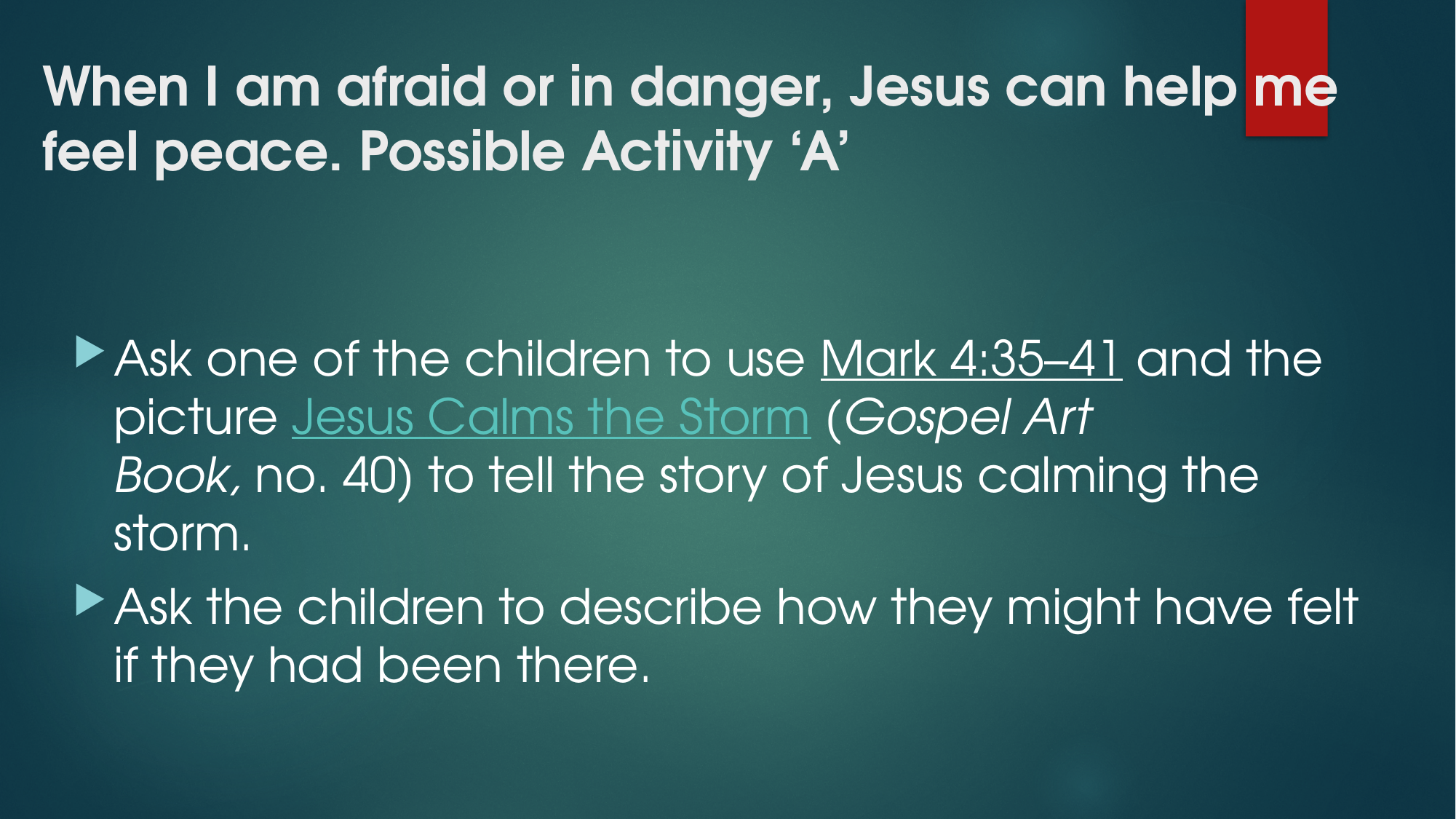

# When I am afraid or in danger, Jesus can help me feel peace. Possible Activity ‘A’
Ask one of the children to use Mark 4:35–41 and the picture Jesus Calms the Storm (Gospel Art Book, no. 40) to tell the story of Jesus calming the storm.
Ask the children to describe how they might have felt if they had been there.